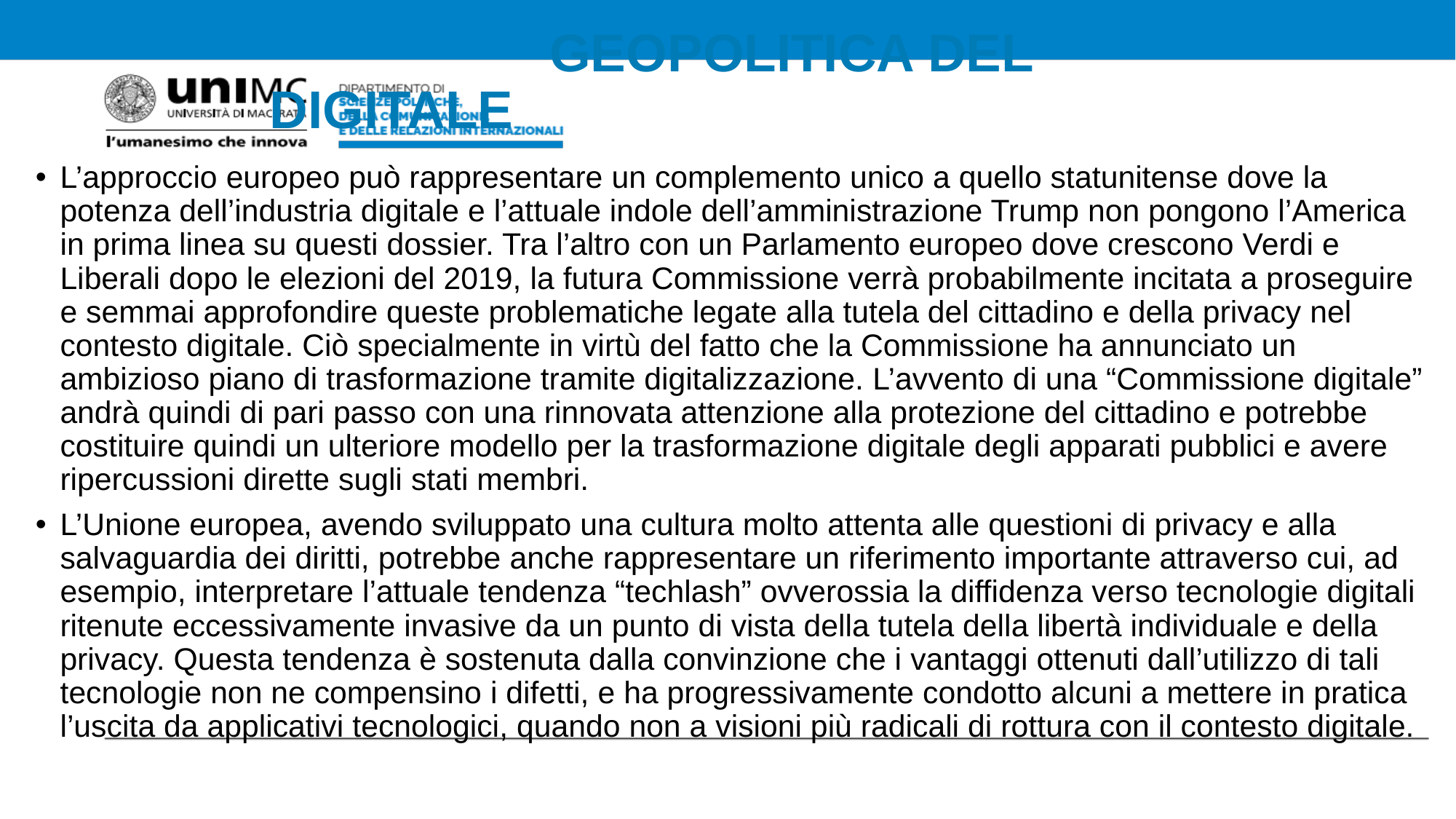

# GEOPOLITICA DEL DIGITALE
L’approccio europeo può rappresentare un complemento unico a quello statunitense dove la potenza dell’industria digitale e l’attuale indole dell’amministrazione Trump non pongono l’America in prima linea su questi dossier. Tra l’altro con un Parlamento europeo dove crescono Verdi e Liberali dopo le elezioni del 2019, la futura Commissione verrà probabilmente incitata a proseguire e semmai approfondire queste problematiche legate alla tutela del cittadino e della privacy nel contesto digitale. Ciò specialmente in virtù del fatto che la Commissione ha annunciato un ambizioso piano di trasformazione tramite digitalizzazione. L’avvento di una “Commissione digitale” andrà quindi di pari passo con una rinnovata attenzione alla protezione del cittadino e potrebbe costituire quindi un ulteriore modello per la trasformazione digitale degli apparati pubblici e avere ripercussioni dirette sugli stati membri.
L’Unione europea, avendo sviluppato una cultura molto attenta alle questioni di privacy e alla salvaguardia dei diritti, potrebbe anche rappresentare un riferimento importante attraverso cui, ad esempio, interpretare l’attuale tendenza “techlash” ovverossia la diffidenza verso tecnologie digitali ritenute eccessivamente invasive da un punto di vista della tutela della libertà individuale e della privacy. Questa tendenza è sostenuta dalla convinzione che i vantaggi ottenuti dall’utilizzo di tali tecnologie non ne compensino i difetti, e ha progressivamente condotto alcuni a mettere in pratica l’uscita da applicativi tecnologici, quando non a visioni più radicali di rottura con il contesto digitale.